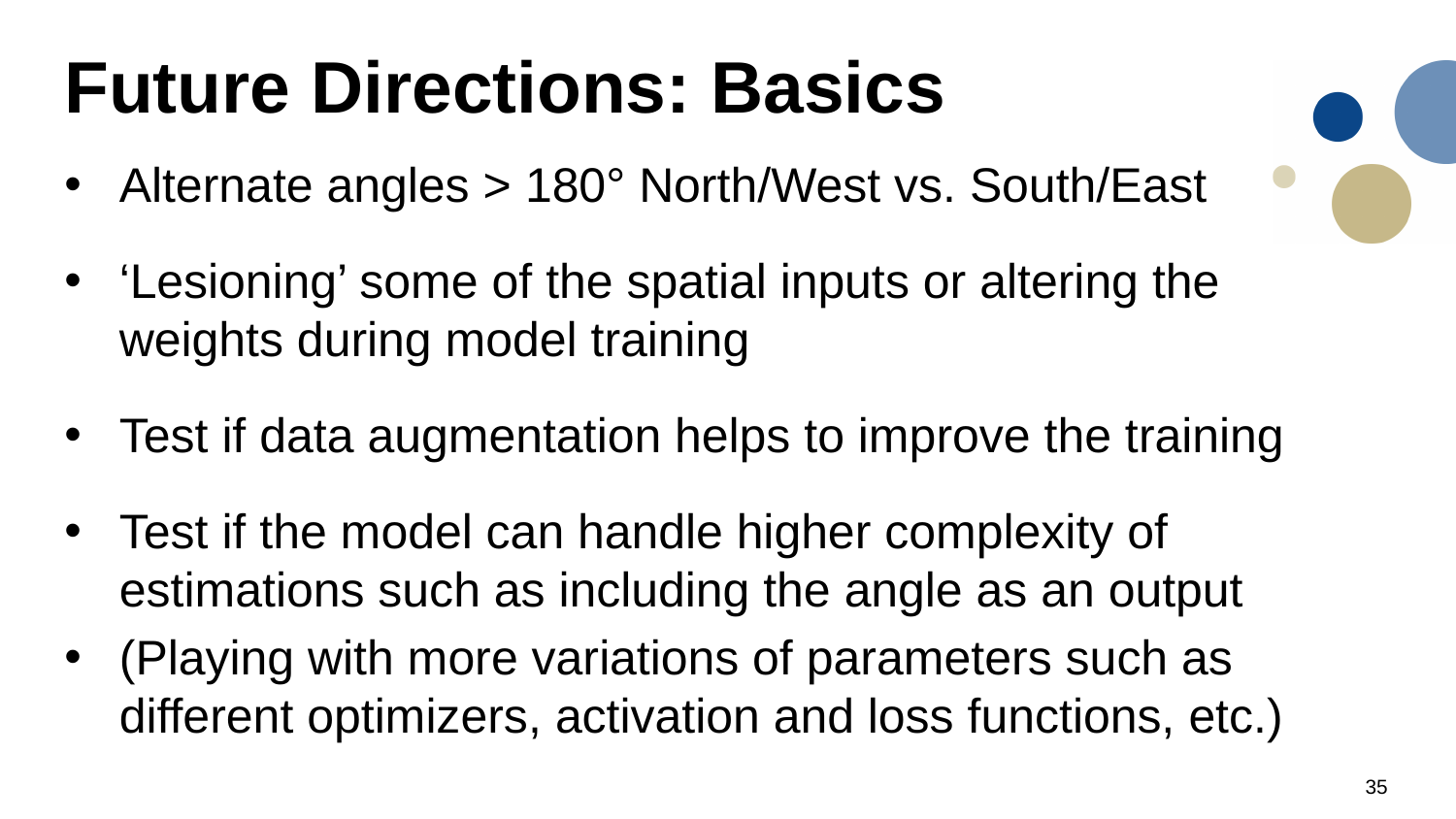

# Future Directions: Basics
Alternate angles > 180° North/West vs. South/East

‘Lesioning’ some of the spatial inputs or altering the weights during model training

Test if data augmentation helps to improve the training

Test if the model can handle higher complexity of estimations such as including the angle as an output
(Playing with more variations of parameters such as different optimizers, activation and loss functions, etc.)